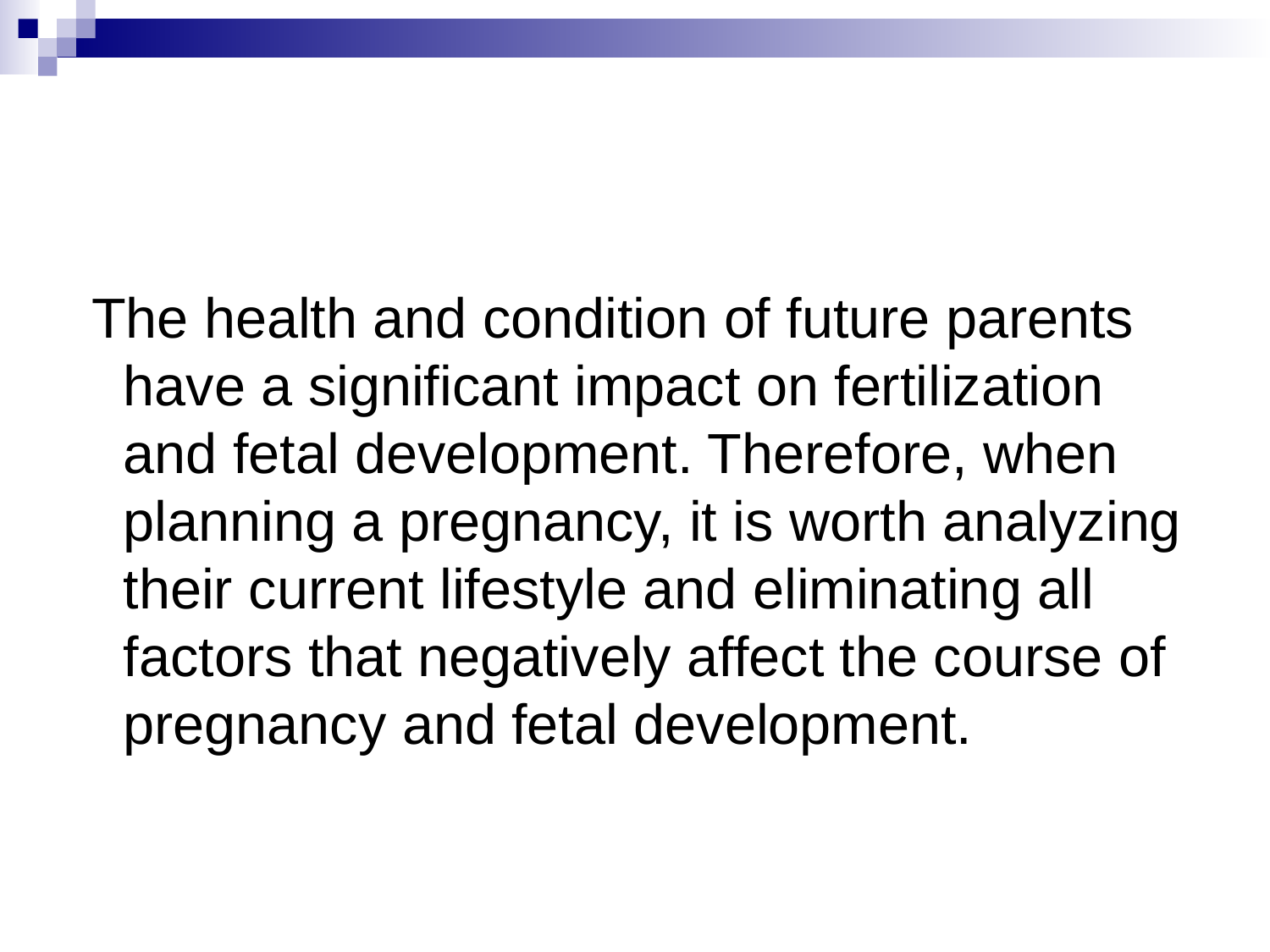

The health and condition of future parents have a significant impact on fertilization and fetal development. Therefore, when planning a pregnancy, it is worth analyzing their current lifestyle and eliminating all factors that negatively affect the course of pregnancy and fetal development.